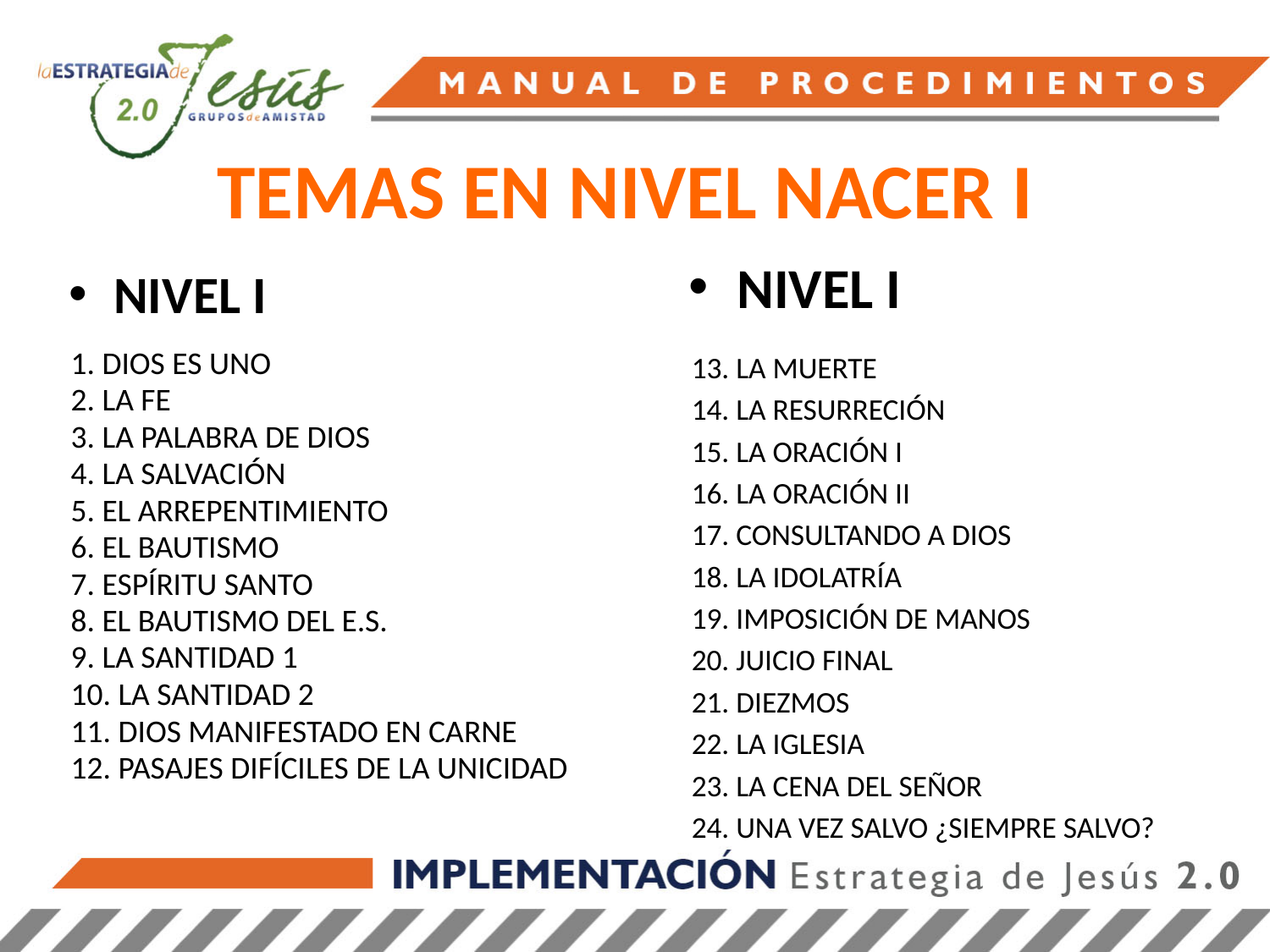

# TEMAS EN NIVEL NACER I
NIVEL I
NIVEL I
13. LA MUERTE
14. LA RESURRECIÓN
15. LA ORACIÓN I
16. LA ORACIÓN II
17. CONSULTANDO A DIOS
18. LA IDOLATRÍA
19. IMPOSICIÓN DE MANOS
20. JUICIO FINAL
21. DIEZMOS
22. LA IGLESIA
23. LA CENA DEL SEÑOR
24. UNA VEZ SALVO ¿SIEMPRE SALVO?
1. DIOS ES UNO
2. LA FE
3. LA PALABRA DE DIOS
4. LA SALVACIÓN
5. EL ARREPENTIMIENTO
6. EL BAUTISMO
7. ESPÍRITU SANTO
8. EL BAUTISMO DEL E.S.
9. LA SANTIDAD 1
10. LA SANTIDAD 2
11. DIOS MANIFESTADO EN CARNE
12. PASAJES DIFÍCILES DE LA UNICIDAD